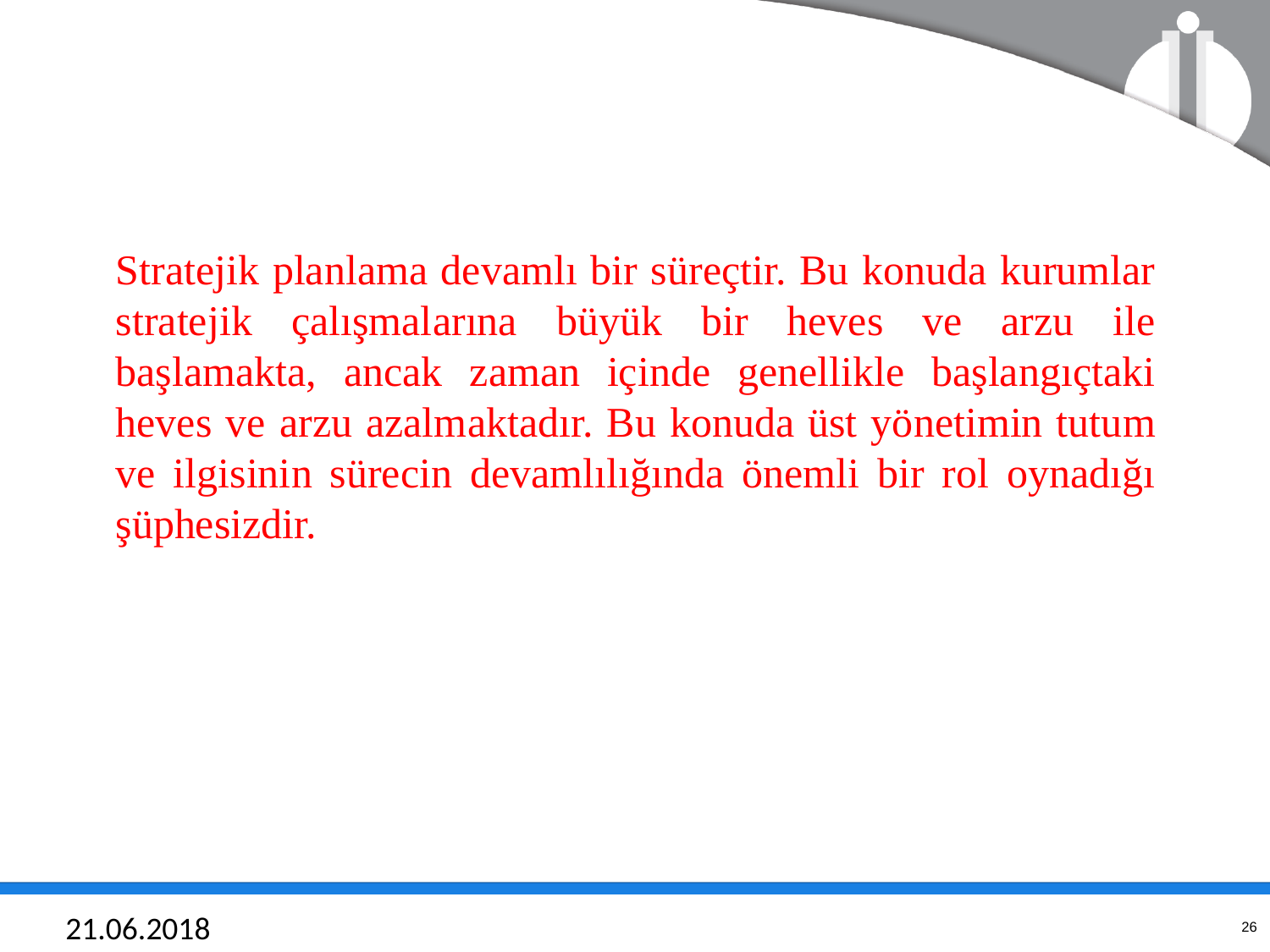

Stratejik planlama devamlı bir süreçtir. Bu konuda kurumlar stratejik çalışmalarına büyük bir heves ve arzu ile başlamakta, ancak zaman içinde genellikle başlangıçtaki heves ve arzu azalmaktadır. Bu konuda üst yönetimin tutum ve ilgisinin sürecin devamlılığında önemli bir rol oynadığı şüphesizdir.
21.06.2018
26